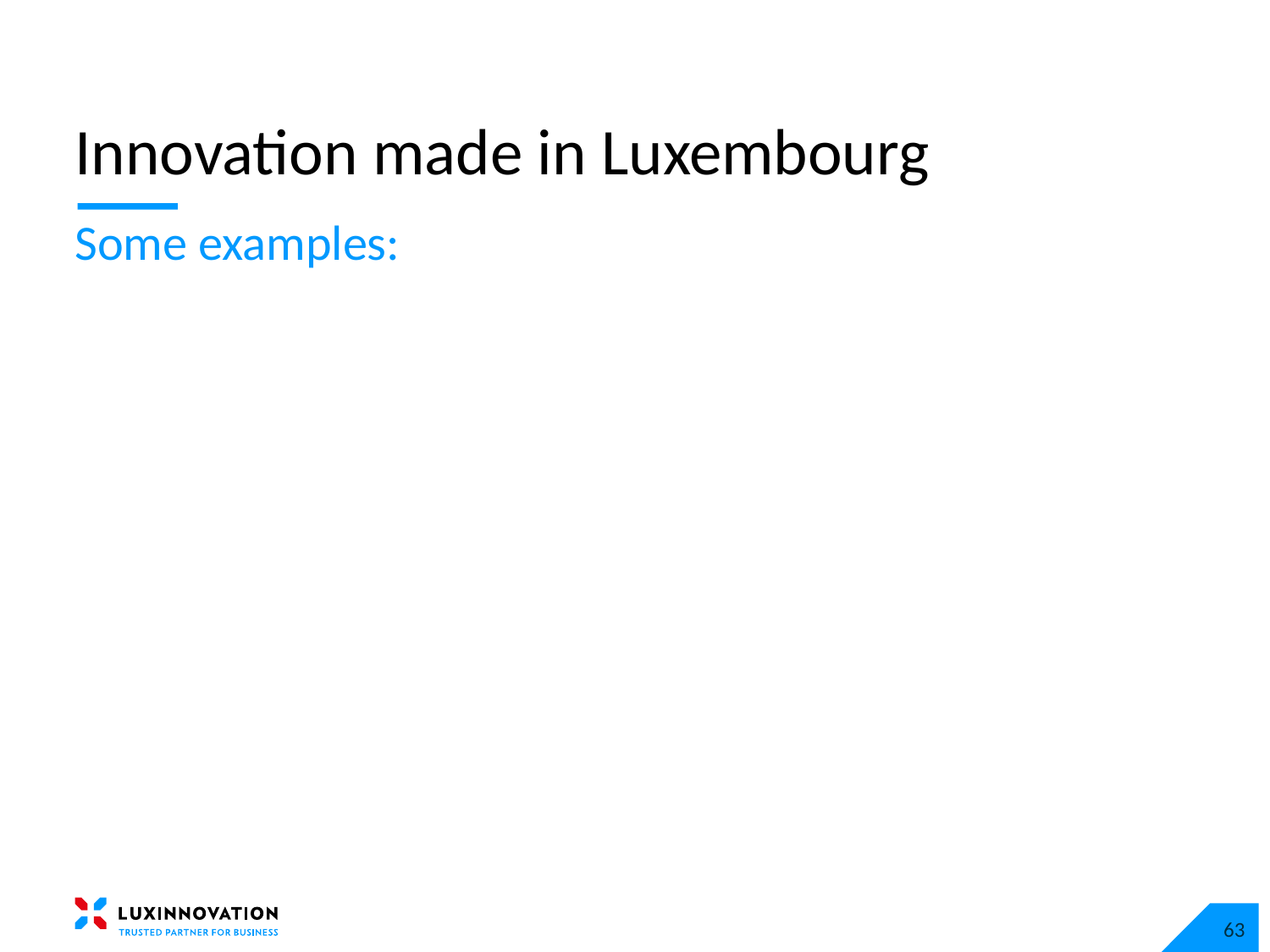

# Innovation made in Luxembourg
Some examples:
63